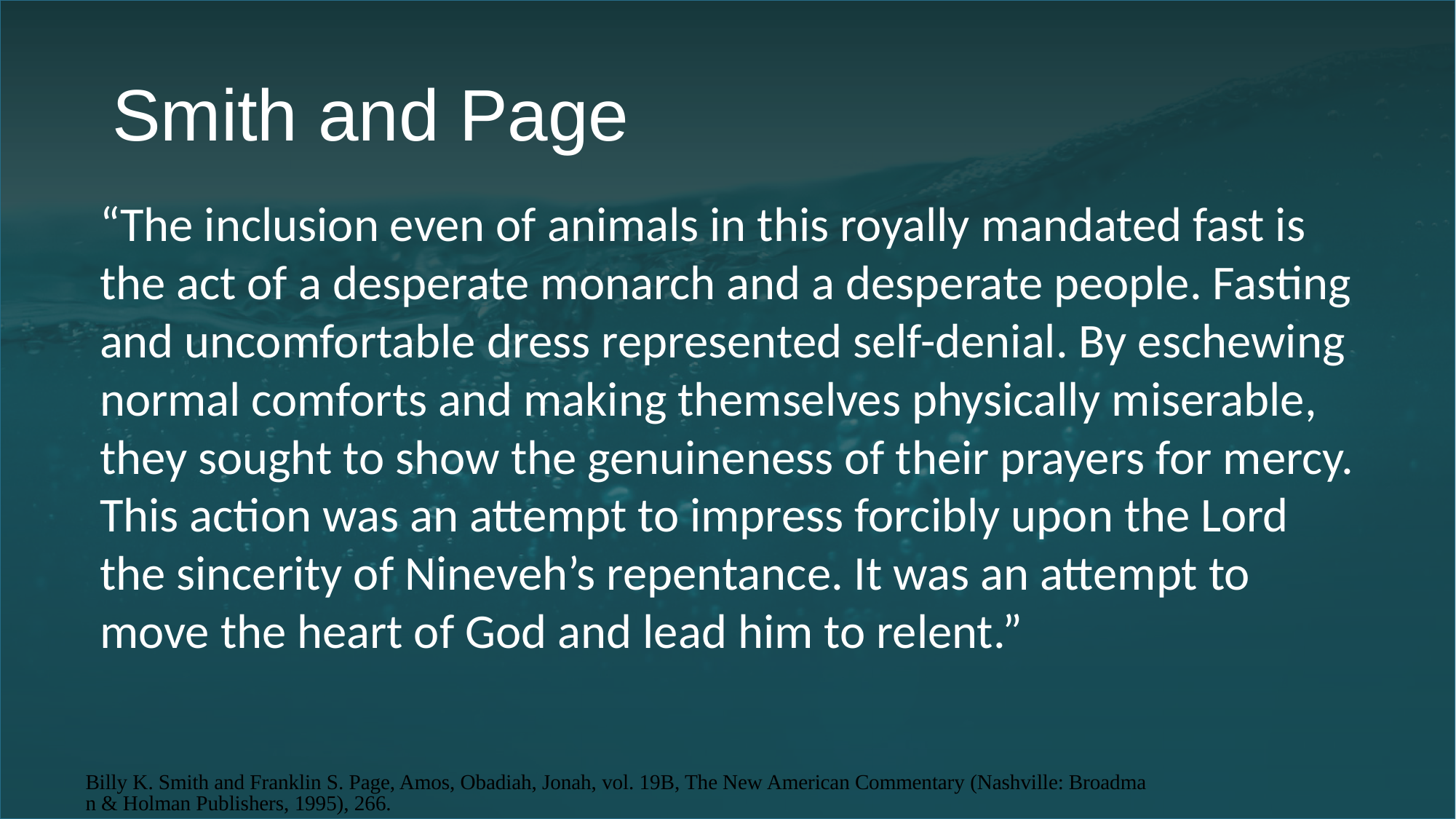

Smith and Page
“The inclusion even of animals in this royally mandated fast is the act of a desperate monarch and a desperate people. Fasting and uncomfortable dress represented self-denial. By eschewing normal comforts and making themselves physically miserable, they sought to show the genuineness of their prayers for mercy. This action was an attempt to impress forcibly upon the Lord the sincerity of Nineveh’s repentance. It was an attempt to move the heart of God and lead him to relent.”
Billy K. Smith and Franklin S. Page, Amos, Obadiah, Jonah, vol. 19B, The New American Commentary (Nashville: Broadman & Holman Publishers, 1995), 266.